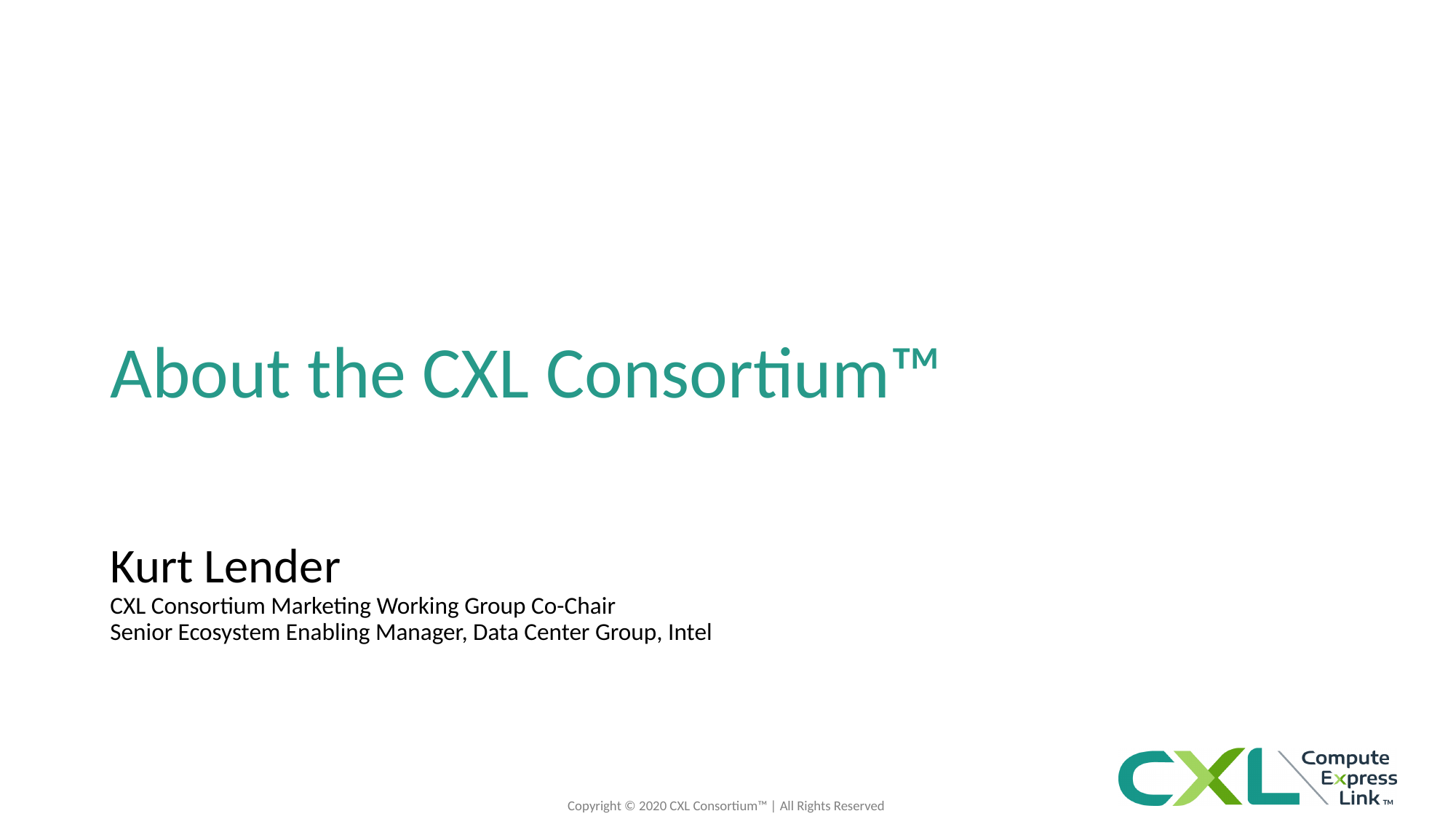

# About the CXL Consortium™
Kurt Lender
CXL Consortium Marketing Working Group Co-Chair
Senior Ecosystem Enabling Manager, Data Center Group, Intel
Copyright © 2020 CXL Consortium™ | All Rights Reserved